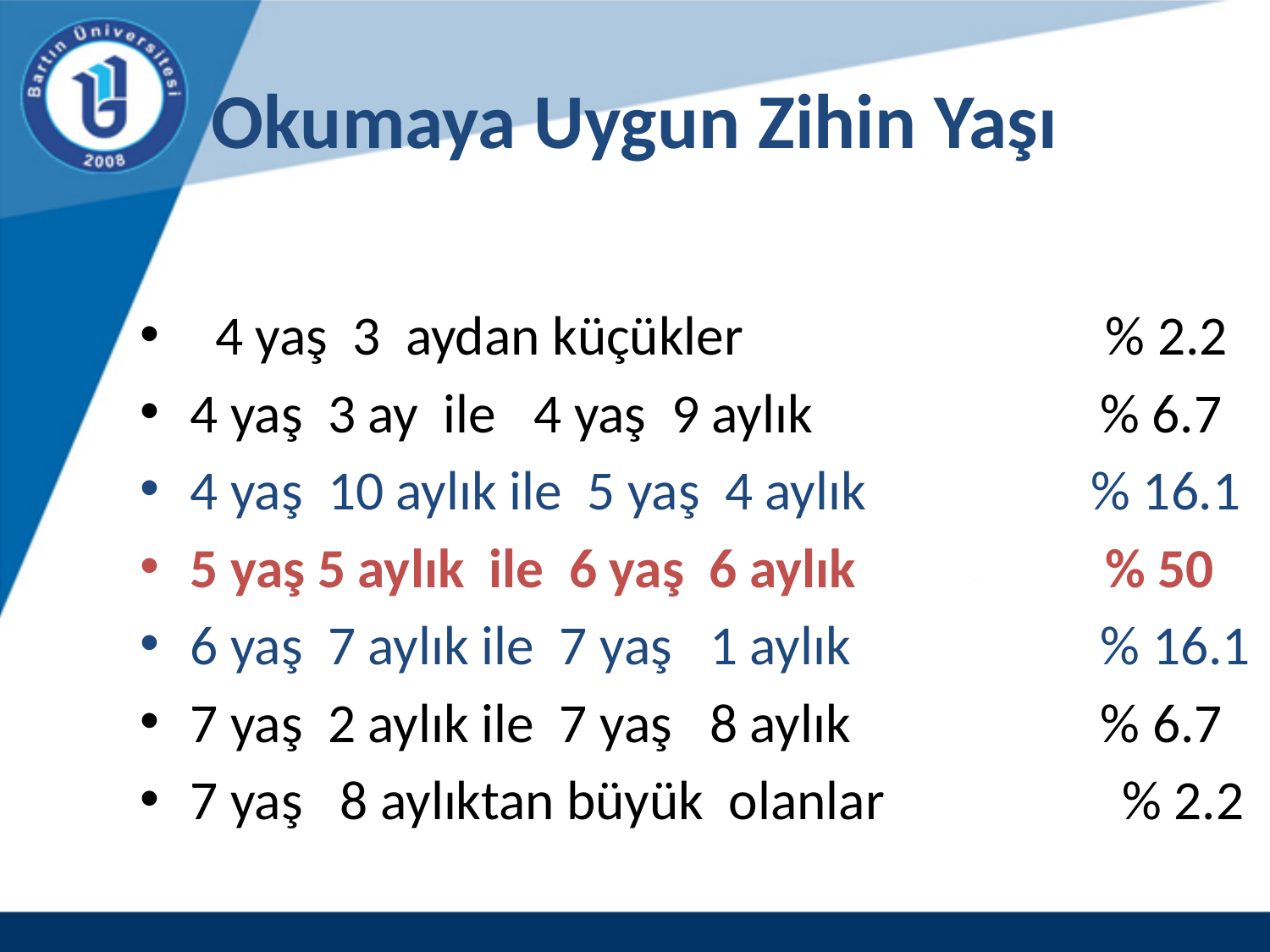

# Okumaya Uygun Zihin Yaşı

  4 yaş  3  aydan küçükler                             % 2.2
4 yaş  3 ay  ile   4 yaş  9 aylık                       % 6.7
4 yaş  10 aylık ile  5 yaş  4 aylık                  % 16.1
5 yaş 5 aylık  ile  6 yaş  6 aylık                    % 50
6 yaş  7 aylık ile  7 yaş   1 aylık                    % 16.1
7 yaş  2 aylık ile  7 yaş   8 aylık                    % 6.7
7 yaş   8 aylıktan büyük  olanlar                   % 2.2